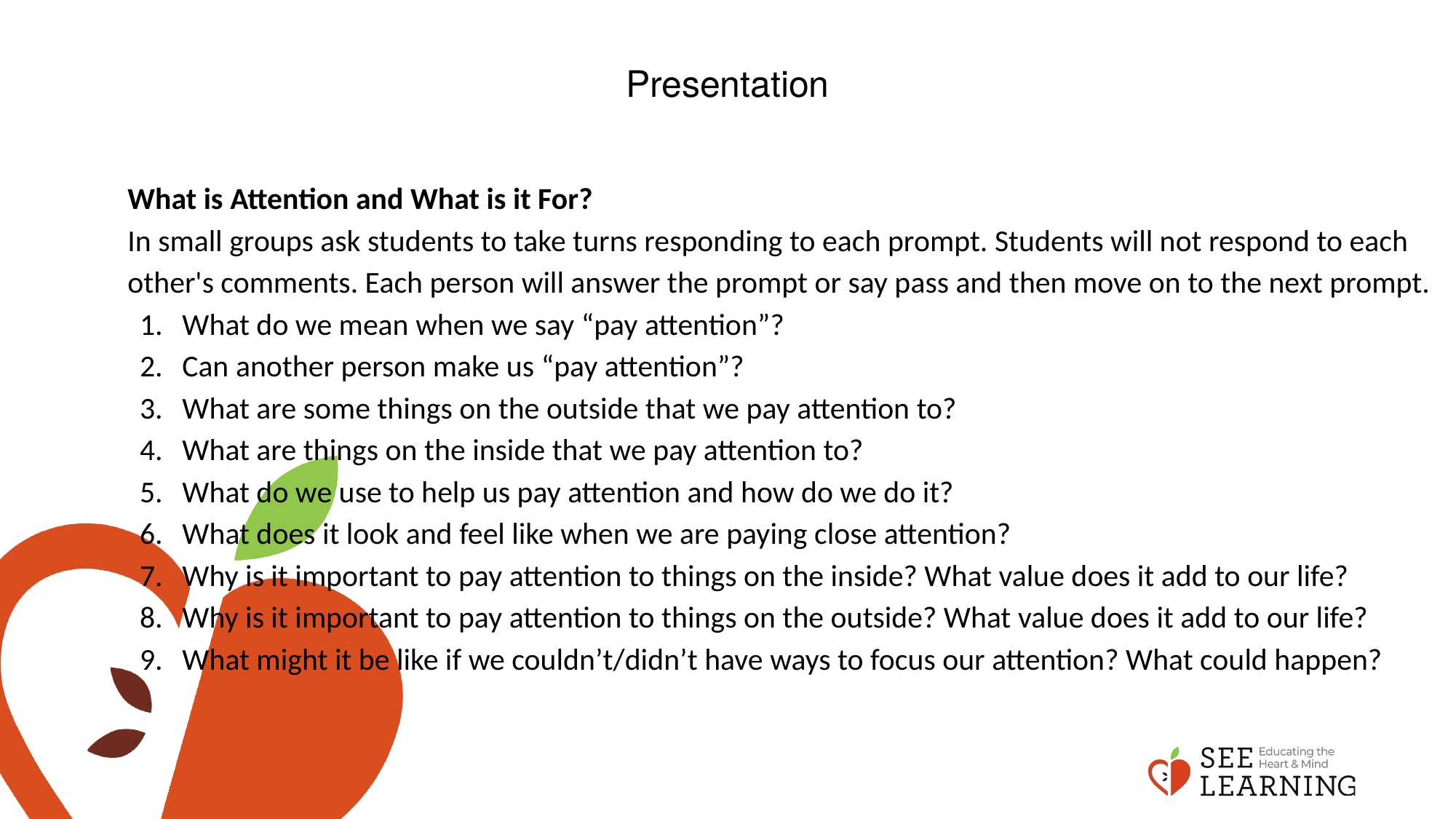

# Presentation

What is Attention and What is it For?
In small groups ask students to take turns responding to each prompt. Students will not respond to each other's comments. Each person will answer the prompt or say pass and then move on to the next prompt.
What do we mean when we say “pay attention”?
Can another person make us “pay attention”?
What are some things on the outside that we pay attention to?
What are things on the inside that we pay attention to?
What do we use to help us pay attention and how do we do it?
What does it look and feel like when we are paying close attention?
Why is it important to pay attention to things on the inside? What value does it add to our life?
Why is it important to pay attention to things on the outside? What value does it add to our life?
What might it be like if we couldn’t/didn’t have ways to focus our attention? What could happen?